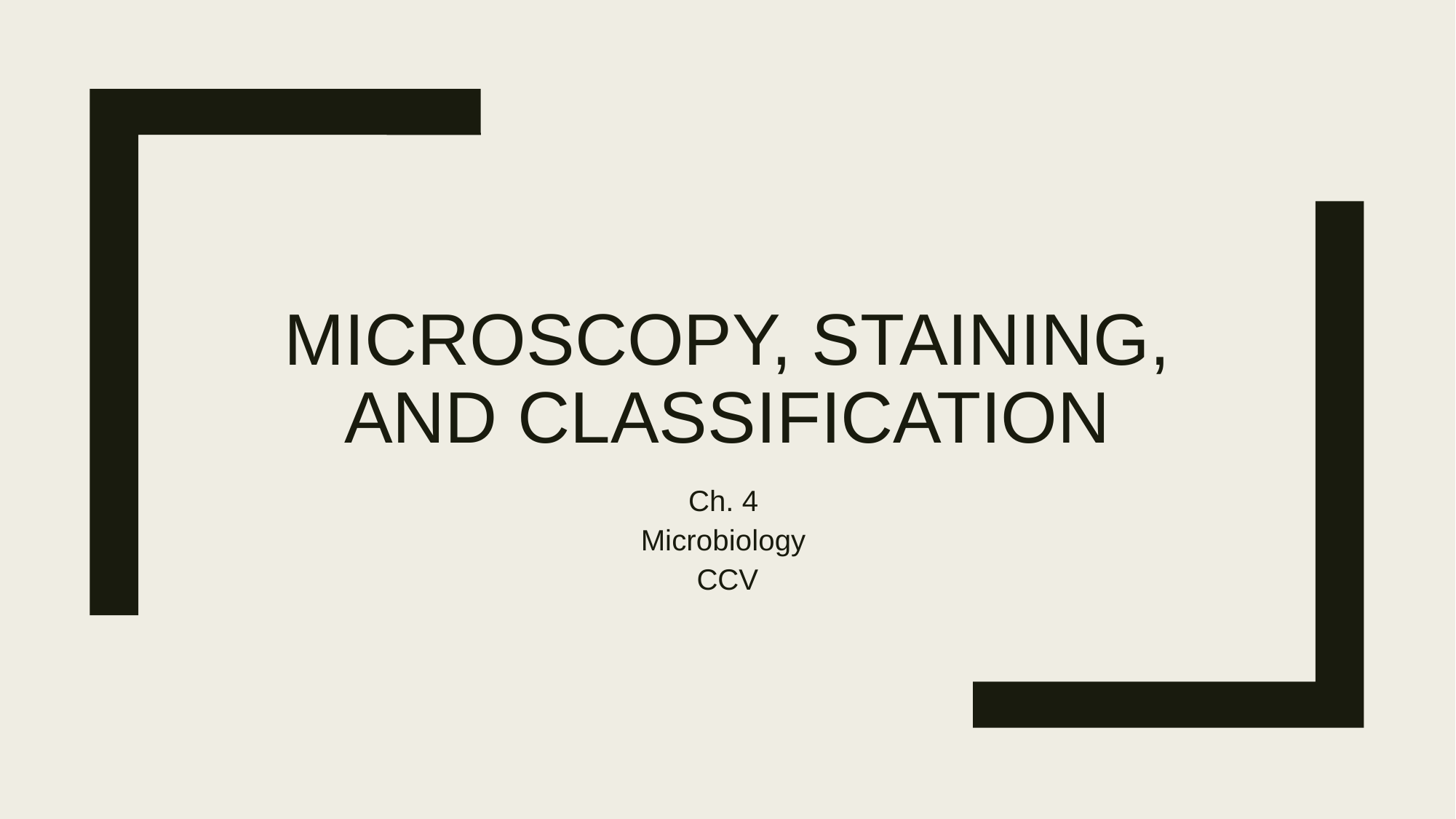

# Microscopy, Staining, and classification
Ch. 4
Microbiology
CCV